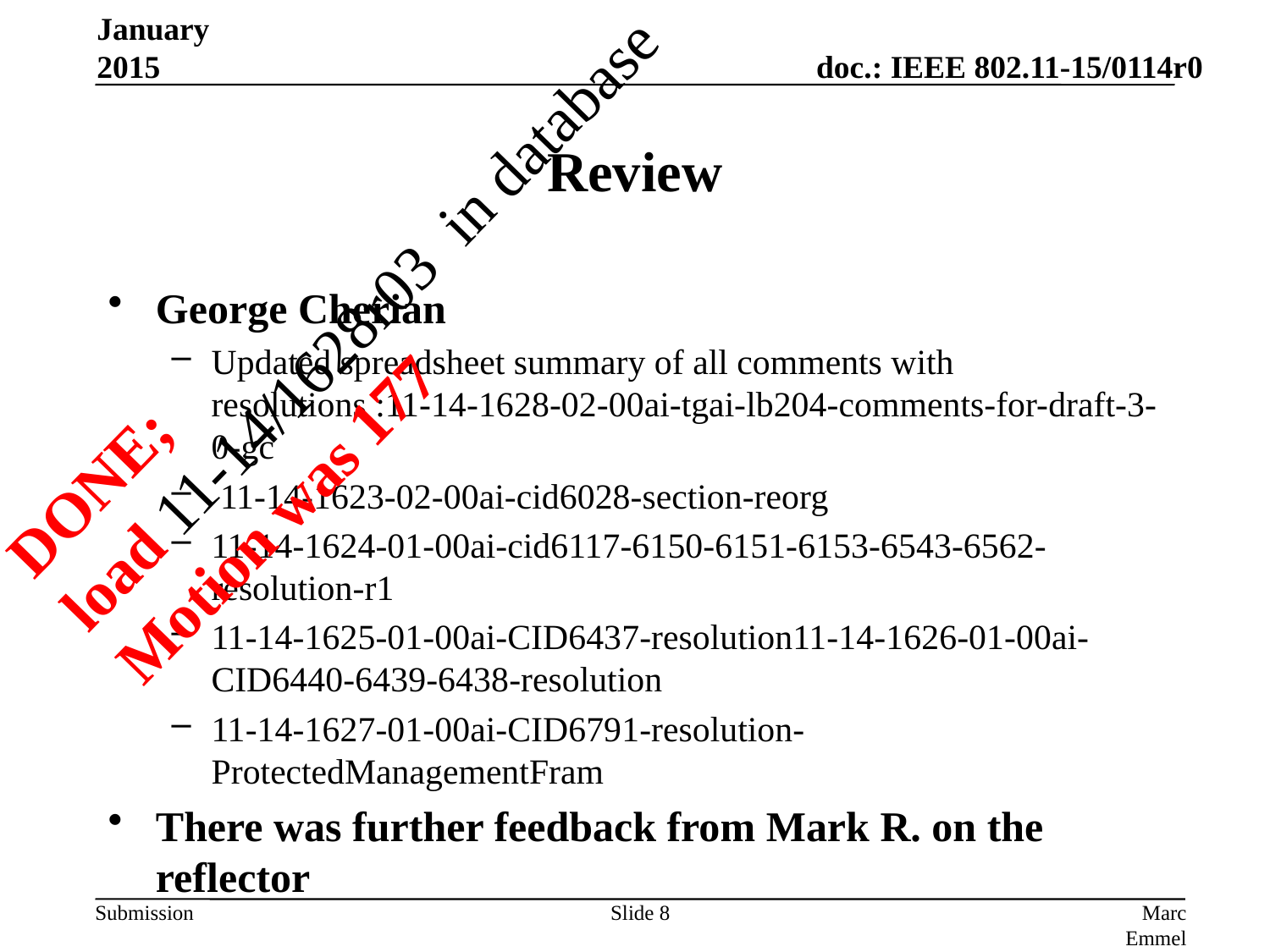

January 2015
# Review
DONE;
load 11-14/1628r03  in database
Motion was 177
George Cherian
Updated spreadsheet summary of all comments with resolutions :11-14-1628-02-00ai-tgai-lb204-comments-for-draft-3-0-gc
 11-14-1623-02-00ai-cid6028-section-reorg
11-14-1624-01-00ai-cid6117-6150-6151-6153-6543-6562-resolution-r1
11-14-1625-01-00ai-CID6437-resolution11-14-1626-01-00ai-CID6440-6439-6438-resolution
11-14-1627-01-00ai-CID6791-resolution-ProtectedManagementFram
There was further feedback from Mark R. on the reflector

Slide 8
Marc Emmelmann, SELF